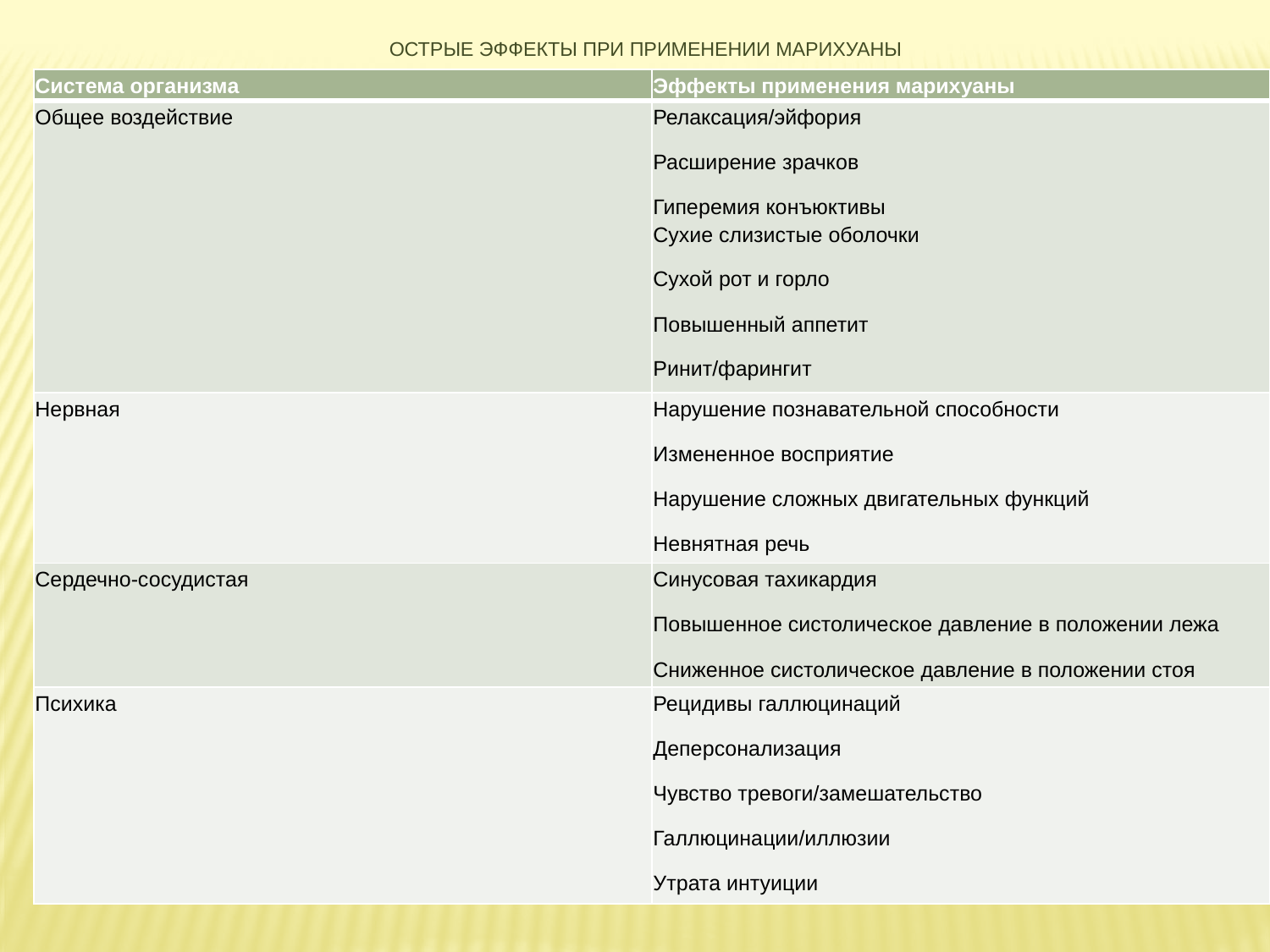

# ОСТРЫЕ ЭФФЕКТЫ ПРИ ПРИМЕНЕНИИ МАРИХУАНЫ
| Система организма | Эффекты применения марихуаны |
| --- | --- |
| Общее воздействие | Релаксация/эйфория Расширение зрачков Гиперемия конъюктивы Сухие слизистые оболочки Сухой рот и горло Повышенный аппетит Ринит/фарингит |
| Нервная | Нарушение познавательной способности Измененное восприятие Нарушение сложных двигательных функций Невнятная речь |
| Сердечно-сосудистая | Синусовая тахикардия Повышенное систолическое давление в положении лежа Сниженное систолическое давление в положении стоя |
| Психика | Рецидивы галлюцинаций Деперсонализация Чувство тревоги/замешательство Галлюцинации/иллюзии Утрата интуиции |